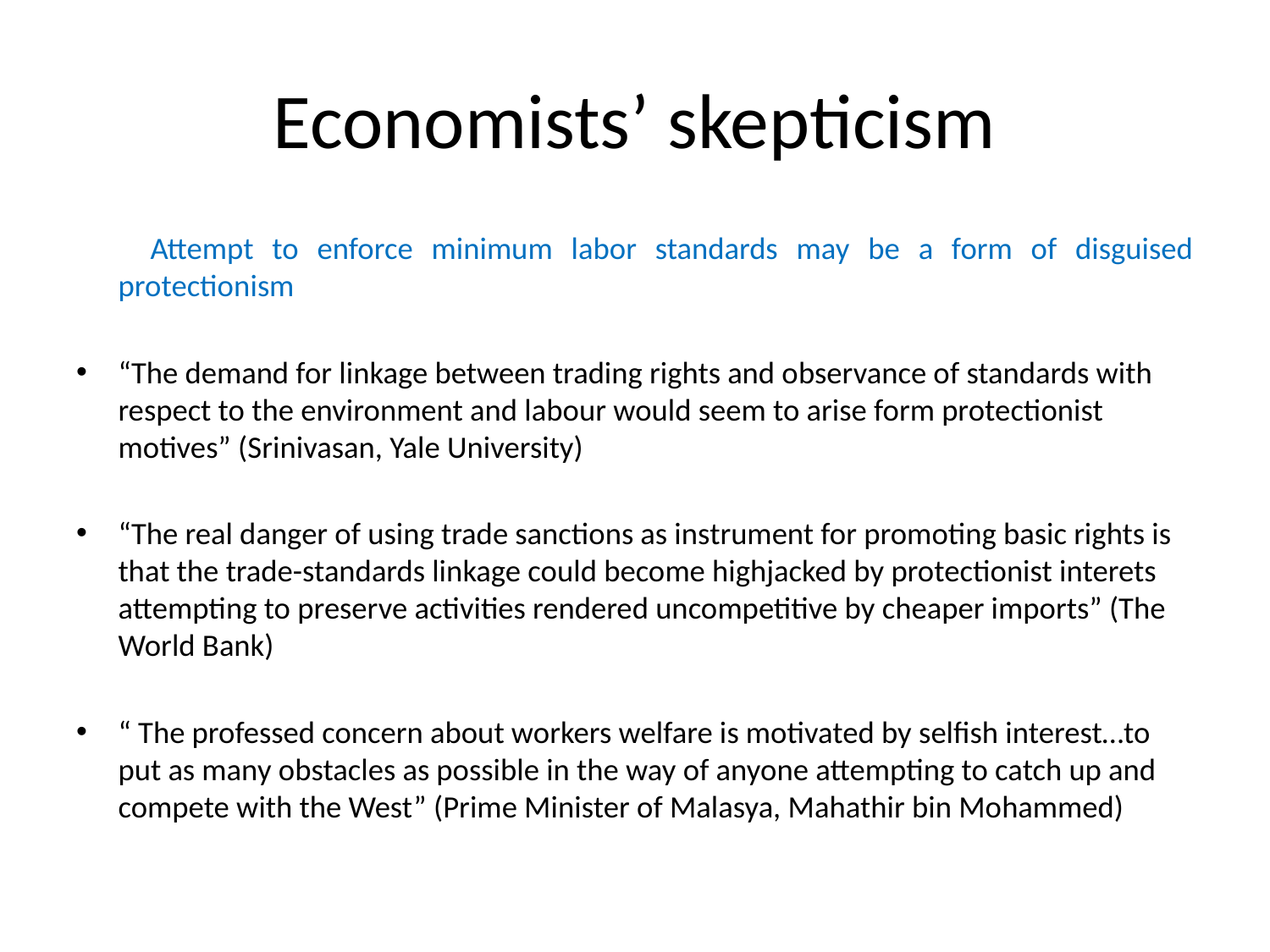

# Economists’ skepticism
    Attempt to enforce minimum labor standards may be a form of disguised protectionism

“The demand for linkage between trading rights and observance of standards with respect to the environment and labour would seem to arise form protectionist motives” (Srinivasan, Yale University)

“The real danger of using trade sanctions as instrument for promoting basic rights is that the trade-standards linkage could become highjacked by protectionist interets attempting to preserve activities rendered uncompetitive by cheaper imports” (The World Bank)

“ The professed concern about workers welfare is motivated by selfish interest…to put as many obstacles as possible in the way of anyone attempting to catch up and compete with the West” (Prime Minister of Malasya, Mahathir bin Mohammed)